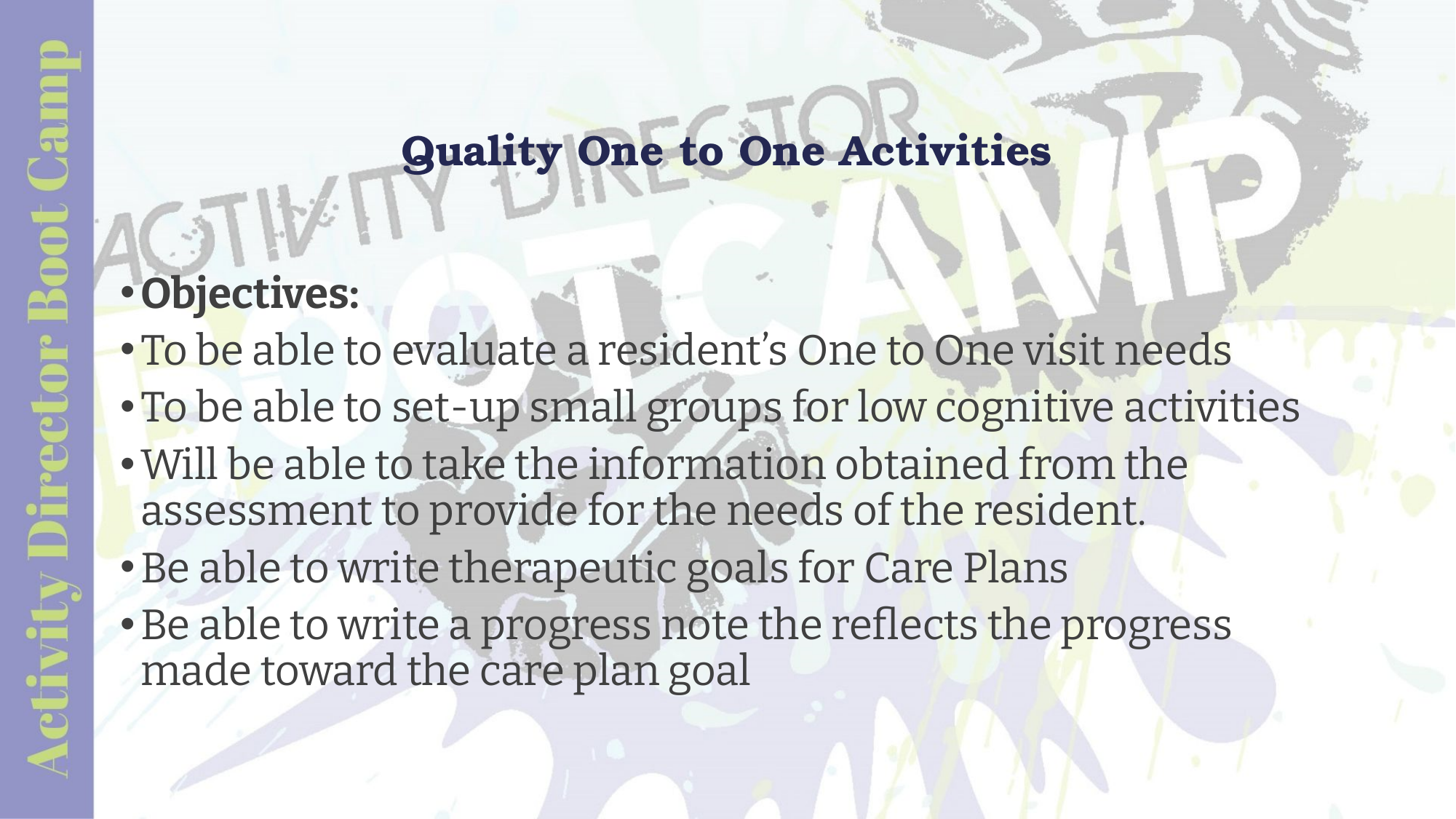

# Quality One to One Activities
Objectives:
To be able to evaluate a resident’s One to One visit needs
To be able to set-up small groups for low cognitive activities
Will be able to take the information obtained from the assessment to provide for the needs of the resident.
Be able to write therapeutic goals for Care Plans
Be able to write a progress note the reflects the progress made toward the care plan goal